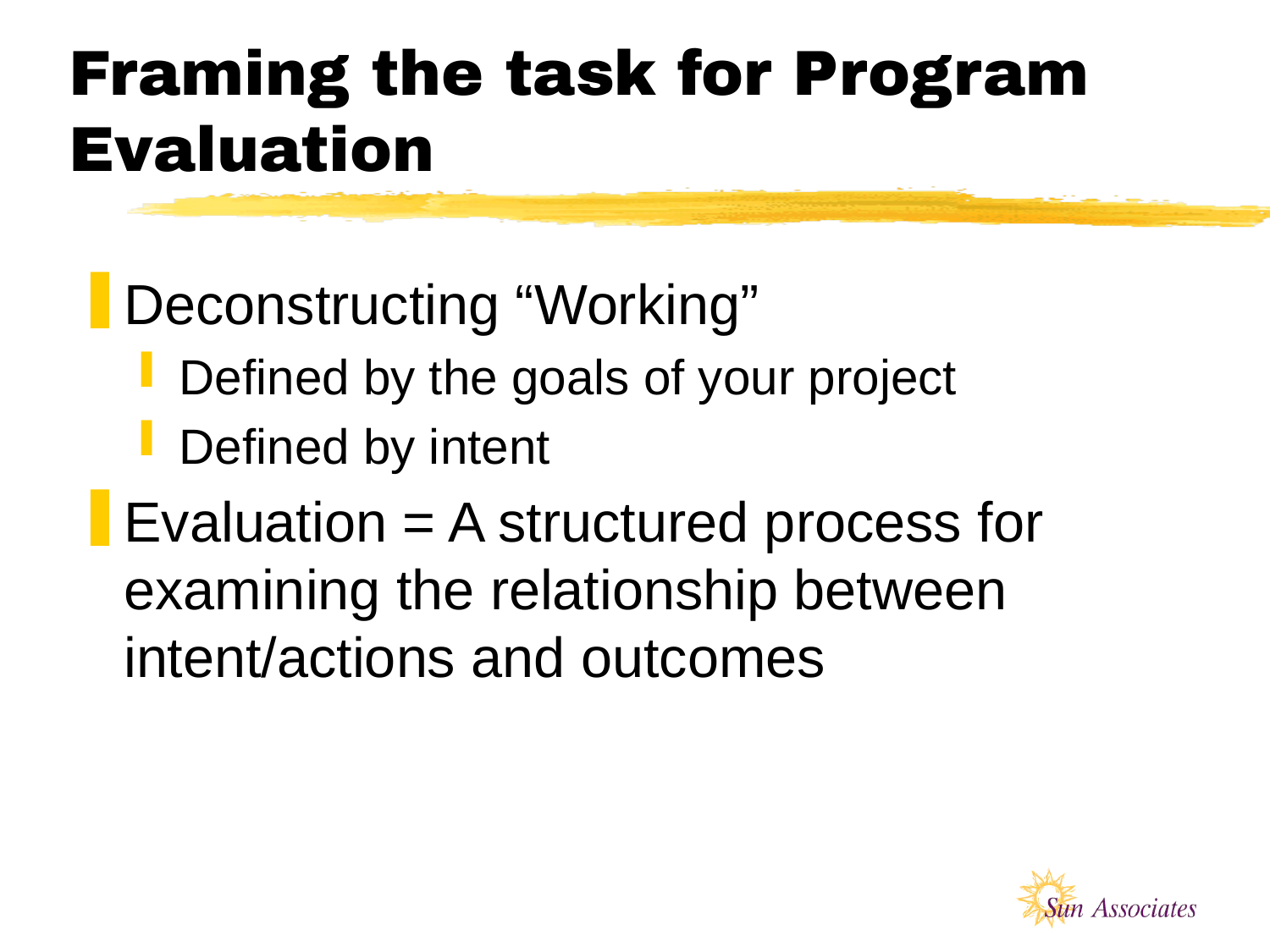

# Framing the task for Program Evaluation
Deconstructing “Working”
Defined by the goals of your project
Defined by intent
Evaluation = A structured process for examining the relationship between intent/actions and outcomes